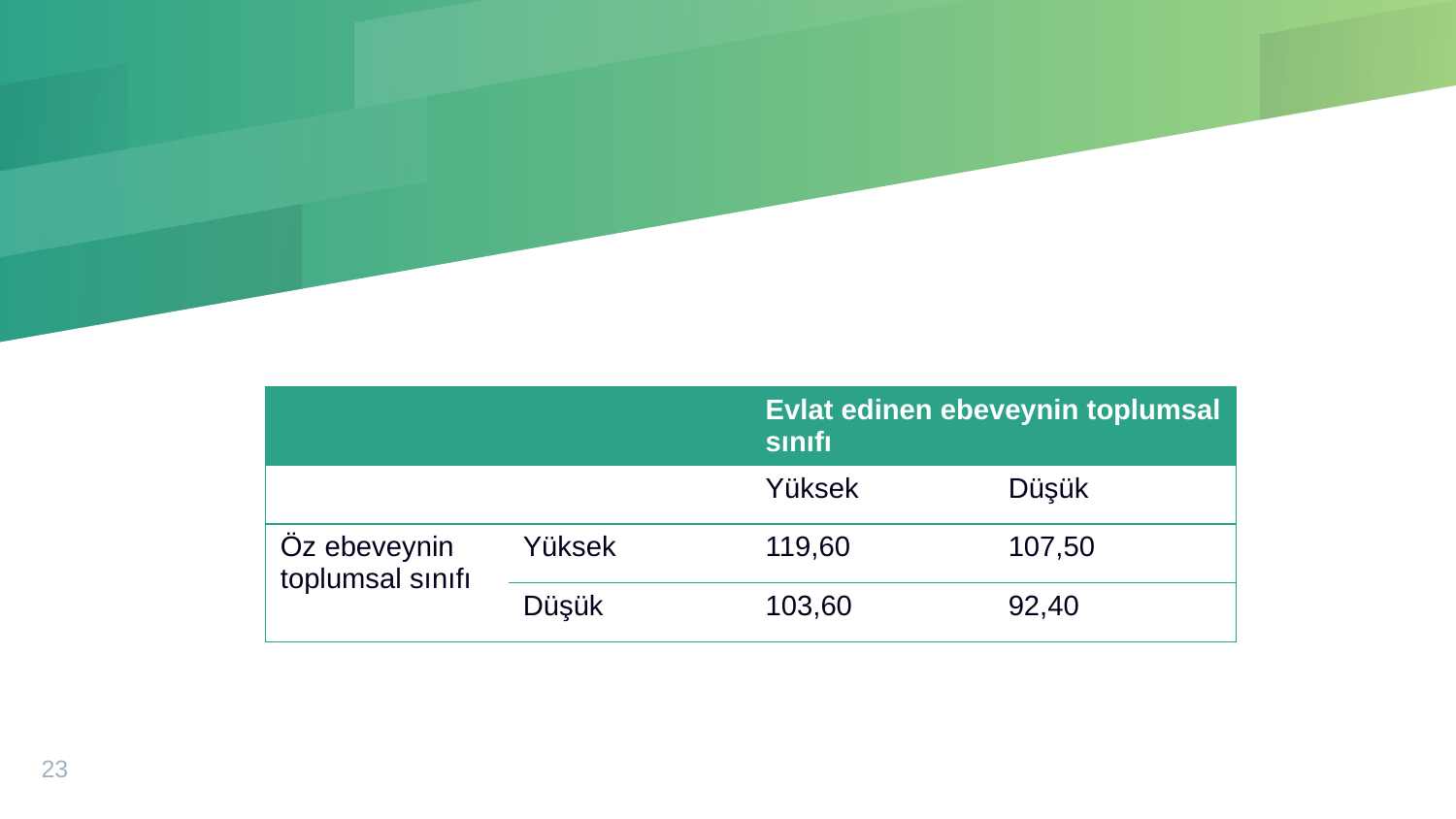

#
|  |  | Evlat edinen ebeveynin toplumsal sınıfı |  |
| --- | --- | --- | --- |
|  |  | Yüksek | Düşük |
| Öz ebeveynin toplumsal sınıfı | Yüksek | 119,60 | 107,50 |
|  | Düşük | 103,60 | 92,40 |

23